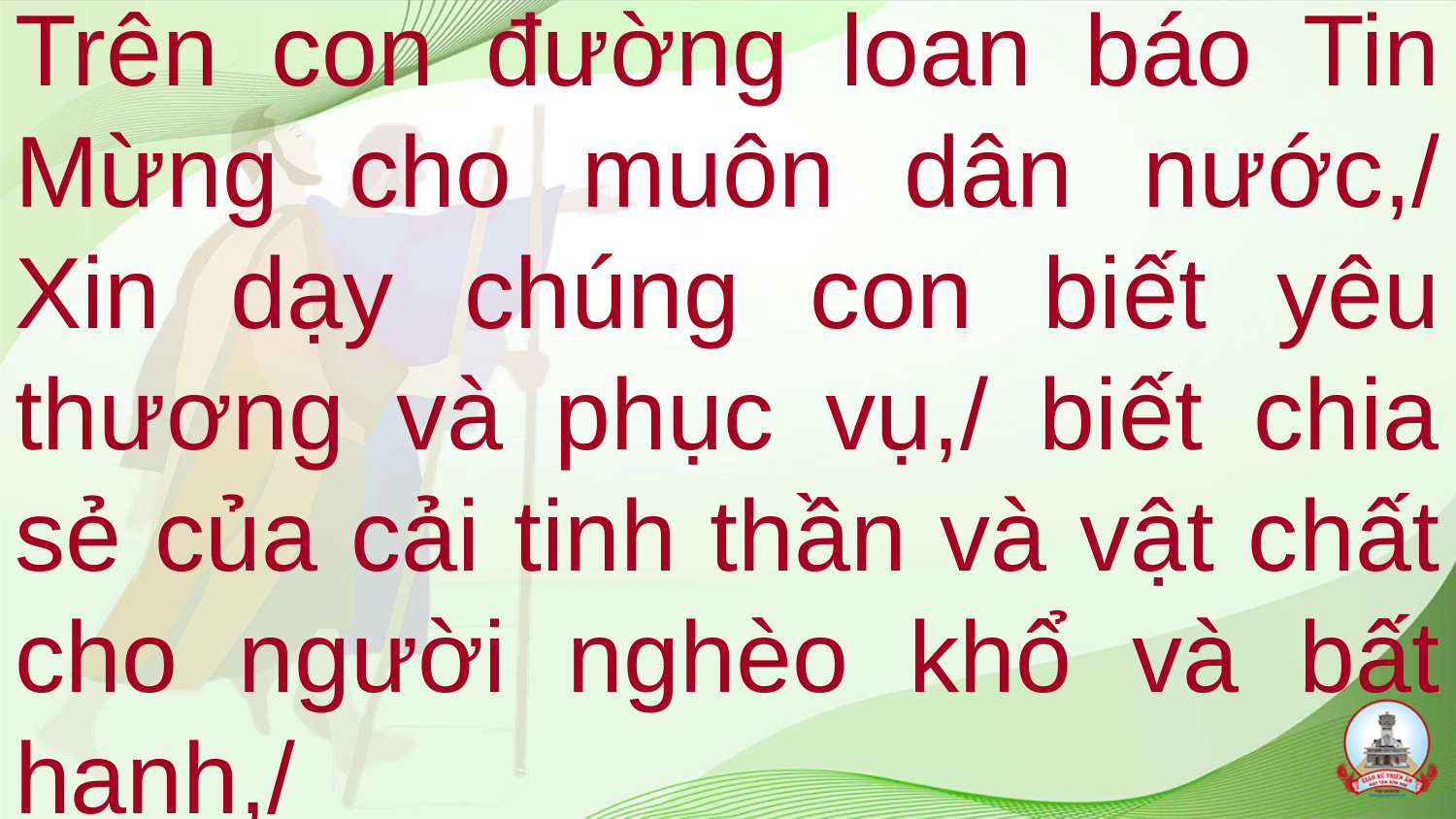

# Trên con đường loan báo Tin Mừng cho muôn dân nước,/ Xin dạy chúng con biết yêu thương và phục vụ,/ biết chia sẻ của cải tinh thần và vật chất cho người nghèo khổ và bất hạnh,/